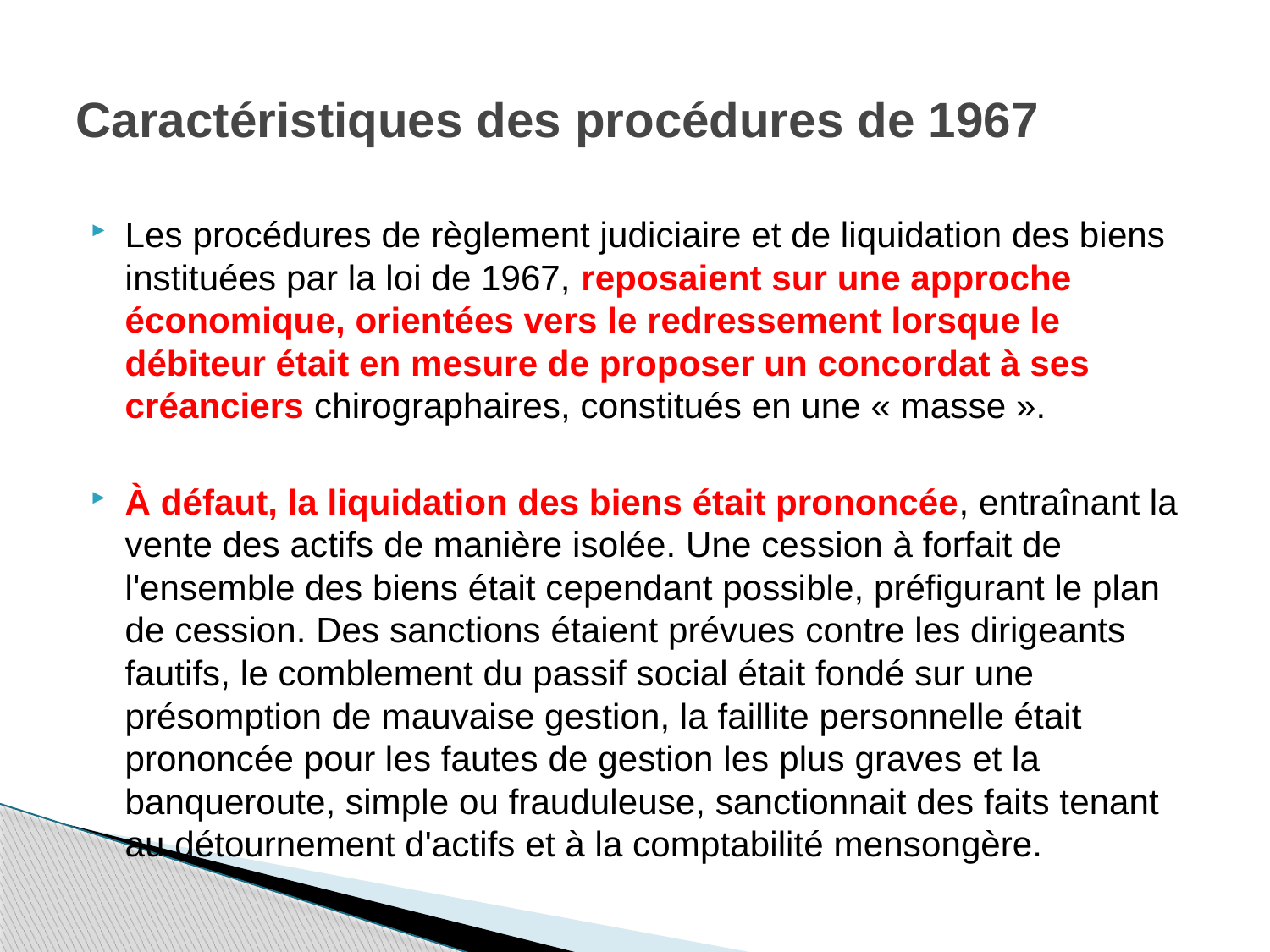

# Caractéristiques des procédures de 1967
Les procédures de règlement judiciaire et de liquidation des biens instituées par la loi de 1967, reposaient sur une approche économique, orientées vers le redressement lorsque le débiteur était en mesure de proposer un concordat à ses créanciers chirographaires, constitués en une « masse ».

À défaut, la liquidation des biens était prononcée, entraînant la vente des actifs de manière isolée. Une cession à forfait de l'ensemble des biens était cependant possible, préfigurant le plan de cession. Des sanctions étaient prévues contre les dirigeants fautifs, le comblement du passif social était fondé sur une présomption de mauvaise gestion, la faillite personnelle était prononcée pour les fautes de gestion les plus graves et la banqueroute, simple ou frauduleuse, sanctionnait des faits tenant au détournement d'actifs et à la comptabilité mensongère.